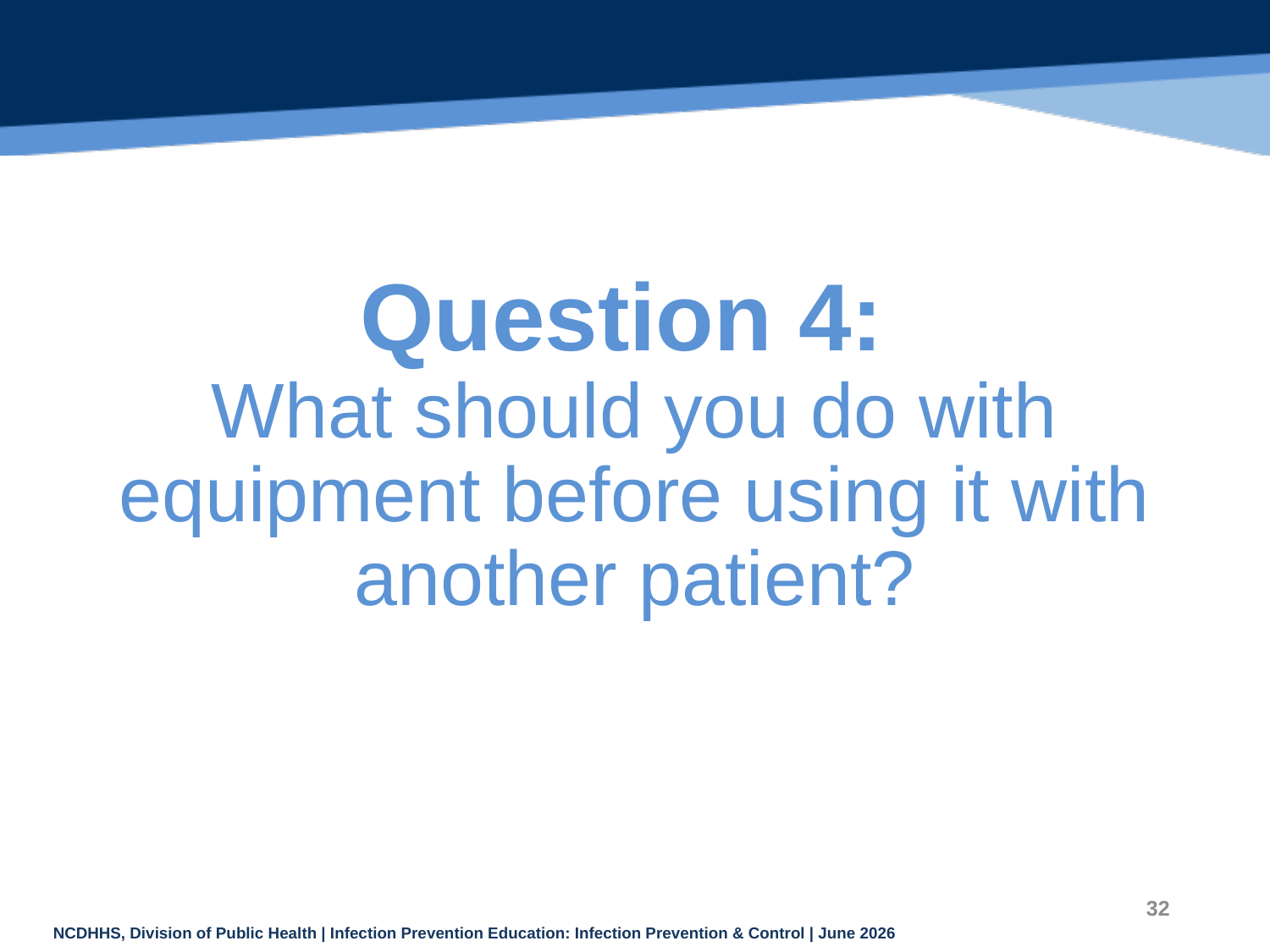

# Question 4: What should you do with equipment before using it with another patient?
32